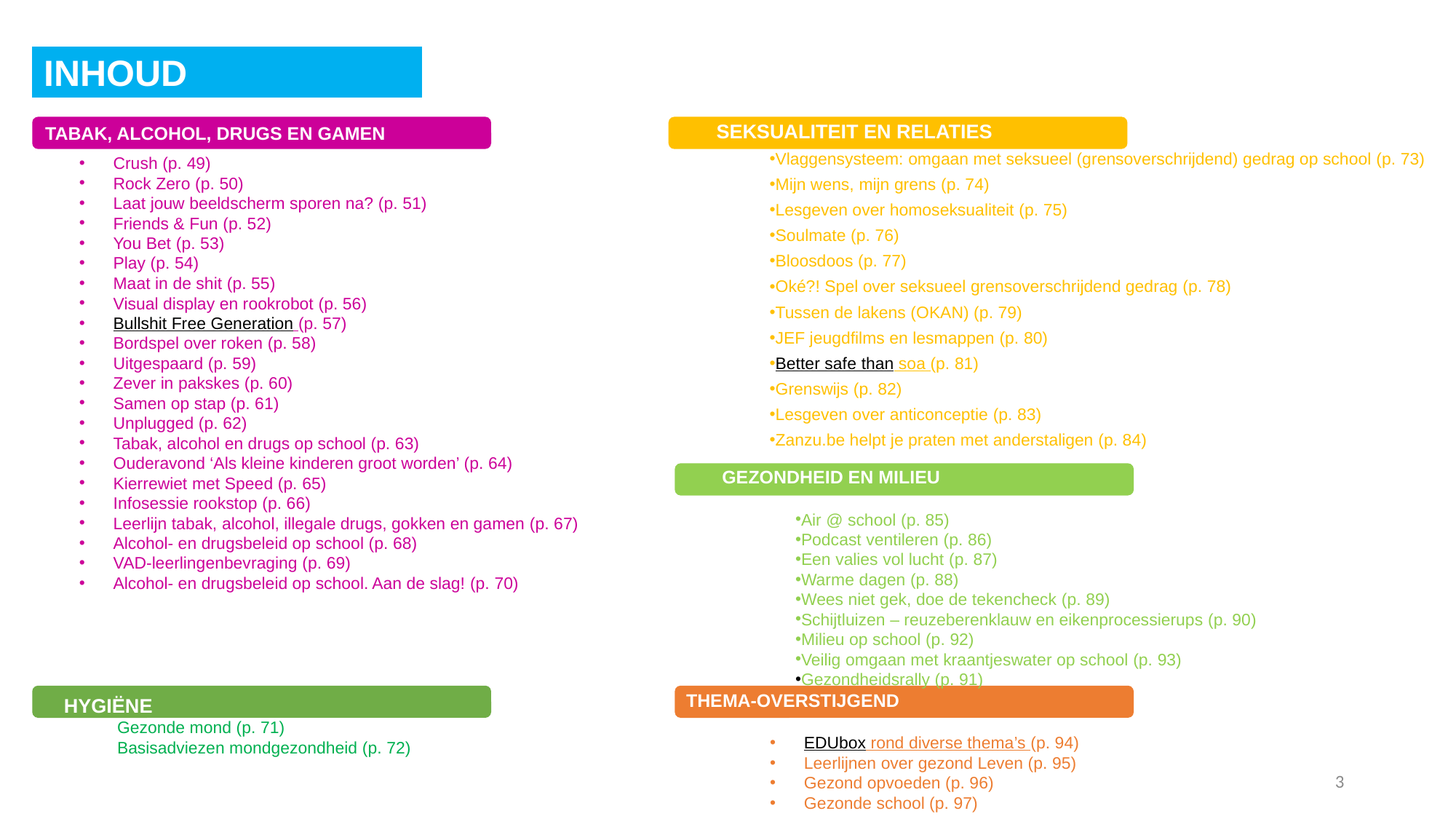

SEKSUALITEIT EN RELATIES
Vlaggensysteem: omgaan met seksueel (grensoverschrijdend) gedrag op school (p. 73)
Mijn wens, mijn grens (p. 74)
Lesgeven over homoseksualiteit (p. 75)
Soulmate (p. 76)
Bloosdoos (p. 77)
Oké?! Spel over seksueel grensoverschrijdend gedrag (p. 78)
Tussen de lakens (OKAN) (p. 79)
JEF jeugdfilms en lesmappen (p. 80)
Better safe than soa (p. 81)
Grenswijs (p. 82)
Lesgeven over anticonceptie (p. 83)
Zanzu.be helpt je praten met anderstaligen (p. 84)

INHOUD
  INHOUD
TABAK, ALCOHOL, DRUGS EN GAMEN

Crush (p. 49)
Rock Zero (p. 50)
Laat jouw beeldscherm sporen na? (p. 51)
Friends & Fun (p. 52)
You Bet (p. 53)
Play (p. 54)
Maat in de shit (p. 55)
Visual display en rookrobot (p. 56)
Bullshit Free Generation (p. 57)
Bordspel over roken (p. 58)
Uitgespaard (p. 59)
Zever in pakskes (p. 60)
Samen op stap (p. 61)
Unplugged (p. 62)
Tabak, alcohol en drugs op school (p. 63)
Ouderavond ‘Als kleine kinderen groot worden’ (p. 64)
Kierrewiet met Speed (p. 65)
Infosessie rookstop (p. 66)
Leerlijn tabak, alcohol, illegale drugs, gokken en gamen (p. 67)
Alcohol- en drugsbeleid op school (p. 68)
VAD-leerlingenbevraging (p. 69)
Alcohol- en drugsbeleid op school. Aan de slag! (p. 70)

       GEZONDHEID EN MILIEU

Air @ school (p. 85)
Podcast ventileren (p. 86)
Een valies vol lucht (p. 87)
Warme dagen (p. 88)
Wees niet gek, doe de tekencheck (p. 89)
Schijtluizen – reuzeberenklauw en eikenprocessierups (p. 90)
Milieu op school (p. 92)
Veilig omgaan met kraantjeswater op school (p. 93)
Gezondheidsrally (p. 91)
THEMA-OVERSTIJGEND

EDUbox rond diverse thema’s (p. 94)
Leerlijnen over gezond Leven (p. 95)
Gezond opvoeden (p. 96)
Gezonde school (p. 97)

HYGIËNE
Gezonde mond (p. 71)
Basisadviezen mondgezondheid (p. 72)
3